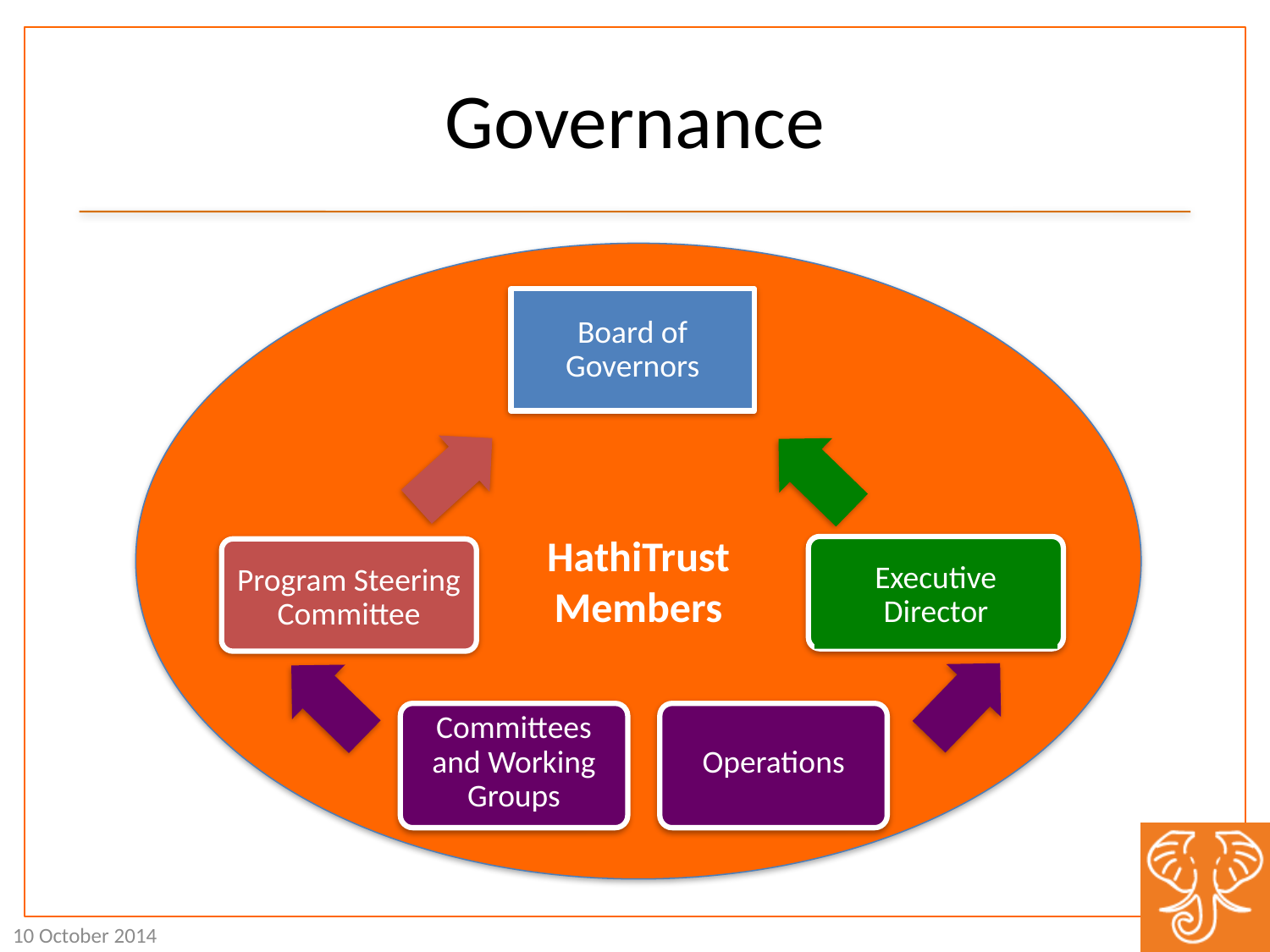

# Governance

 HathiTrust
Members
Board of Governors

Executive Director

Program Steering Committee

Committees and Working Groups

Operations
10 October 2014